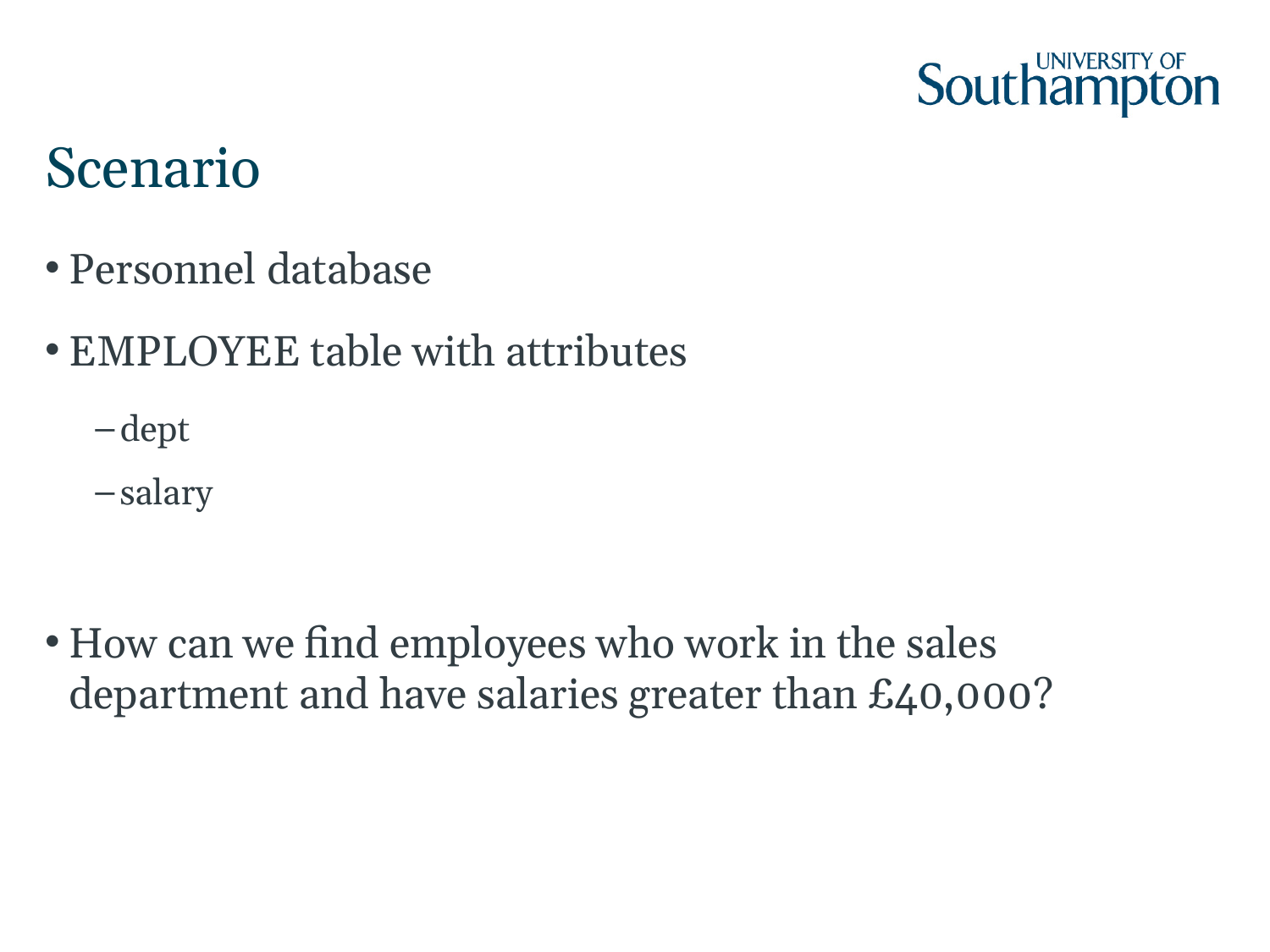

# Scenario
Personnel database
EMPLOYEE table with attributes
dept
salary

How can we find employees who work in the sales department and have salaries greater than £40,000?